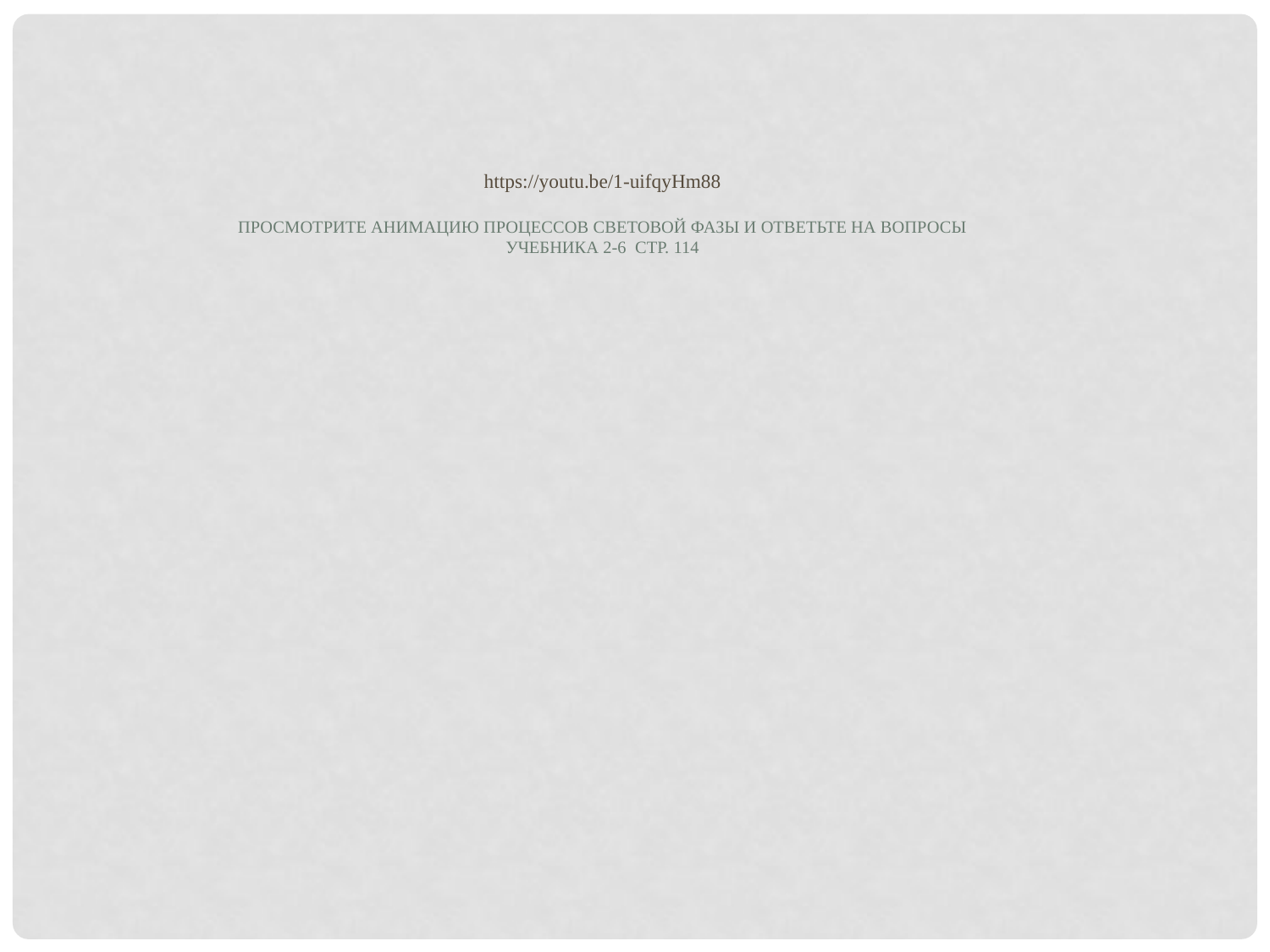

https://youtu.be/1-uifqyHm88
Просмотрите анимацию процессов световой фазы и ответьте на вопросы
учебника 2-6  стр. 114